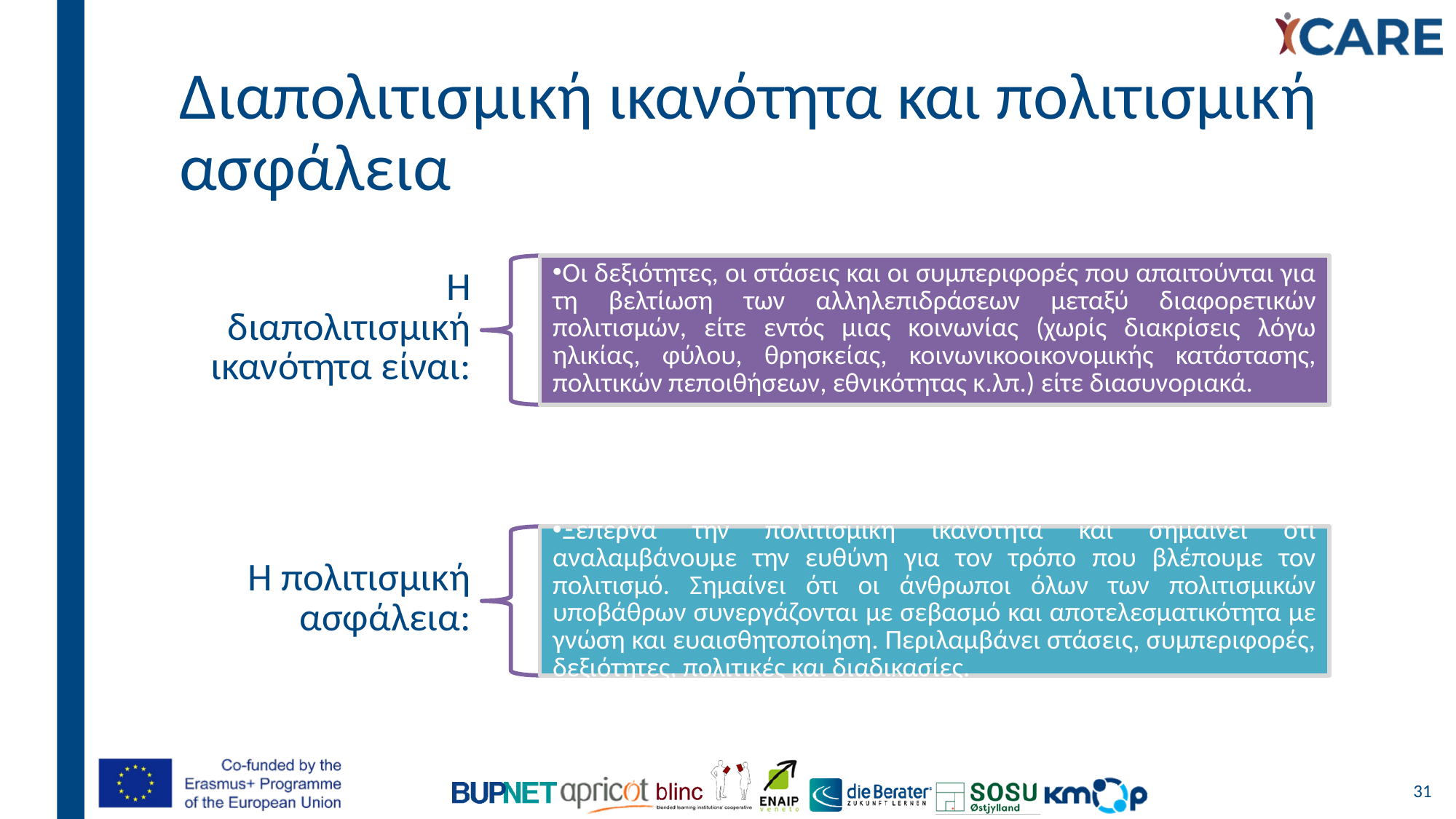

Διαπολιτισμική ικανότητα και πολιτισμική ασφάλεια

Η διαπολιτισμική ικανότητα είναι:
Οι δεξιότητες, οι στάσεις και οι συμπεριφορές που απαιτούνται για τη βελτίωση των αλληλεπιδράσεων μεταξύ διαφορετικών πολιτισμών, είτε εντός μιας κοινωνίας (χωρίς διακρίσεις λόγω ηλικίας, φύλου, θρησκείας, κοινωνικοοικονομικής κατάστασης, πολιτικών πεποιθήσεων, εθνικότητας κ.λπ.) είτε διασυνοριακά.
Η πολιτισμική ασφάλεια:
Ξεπερνά την πολιτισμική ικανότητα και σημαίνει ότι αναλαμβάνουμε την ευθύνη για τον τρόπο που βλέπουμε τον πολιτισμό. Σημαίνει ότι οι άνθρωποι όλων των πολιτισμικών υποβάθρων συνεργάζονται με σεβασμό και αποτελεσματικότητα με γνώση και ευαισθητοποίηση. Περιλαμβάνει στάσεις, συμπεριφορές, δεξιότητες, πολιτικές και διαδικασίες.

31